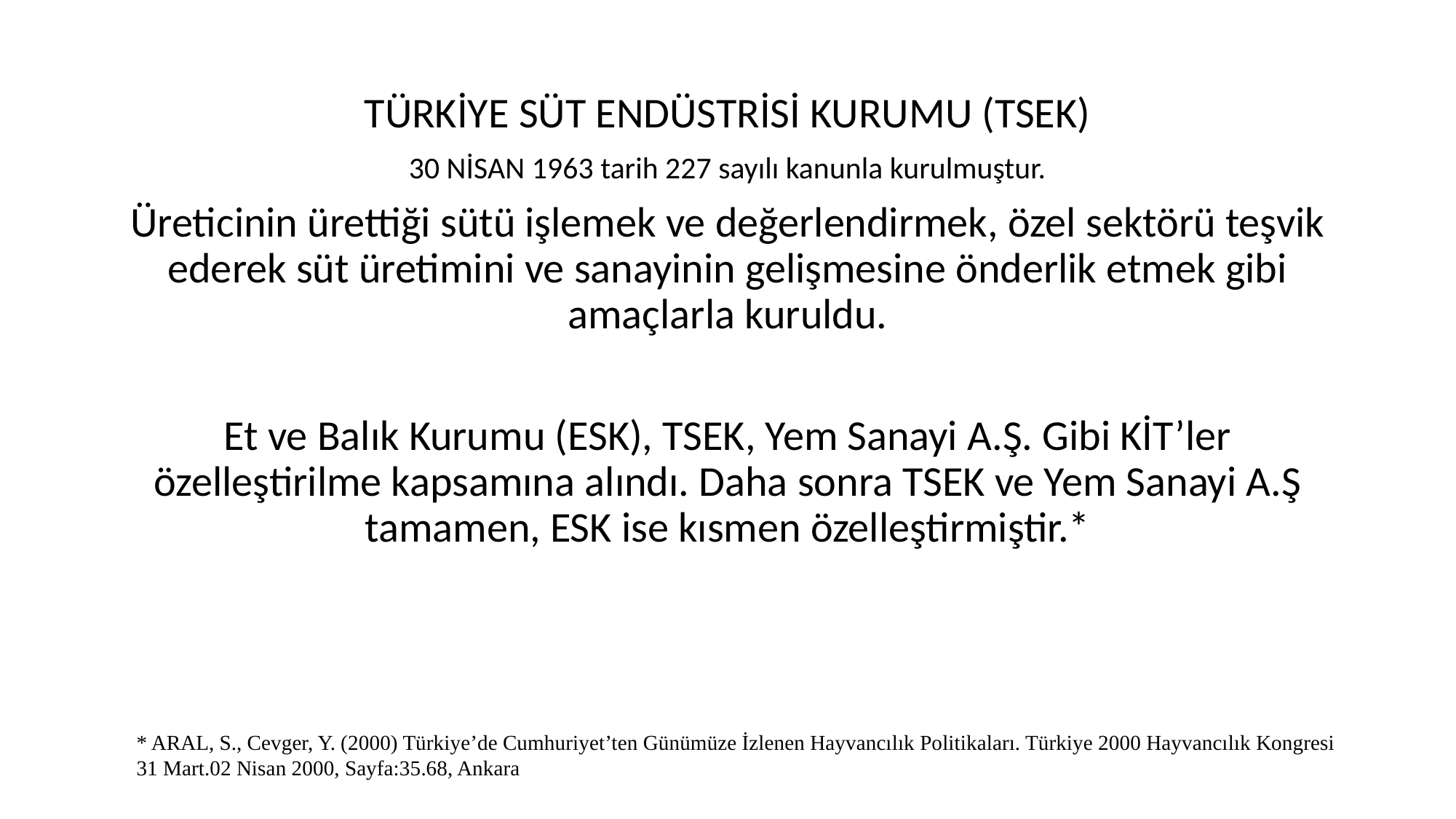

TÜRKİYE SÜT ENDÜSTRİSİ KURUMU (TSEK)
30 NİSAN 1963 tarih 227 sayılı kanunla kurulmuştur.
Üreticinin ürettiği sütü işlemek ve değerlendirmek, özel sektörü teşvik ederek süt üretimini ve sanayinin gelişmesine önderlik etmek gibi amaçlarla kuruldu.

Et ve Balık Kurumu (ESK), TSEK, Yem Sanayi A.Ş. Gibi KİT’ler özelleştirilme kapsamına alındı. Daha sonra TSEK ve Yem Sanayi A.Ş tamamen, ESK ise kısmen özelleştirmiştir.*
* ARAL, S., Cevger, Y. (2000) Türkiye’de Cumhuriyet’ten Günümüze İzlenen Hayvancılık Politikaları. Türkiye 2000 Hayvancılık Kongresi 31 Mart.02 Nisan 2000, Sayfa:35.68, Ankara